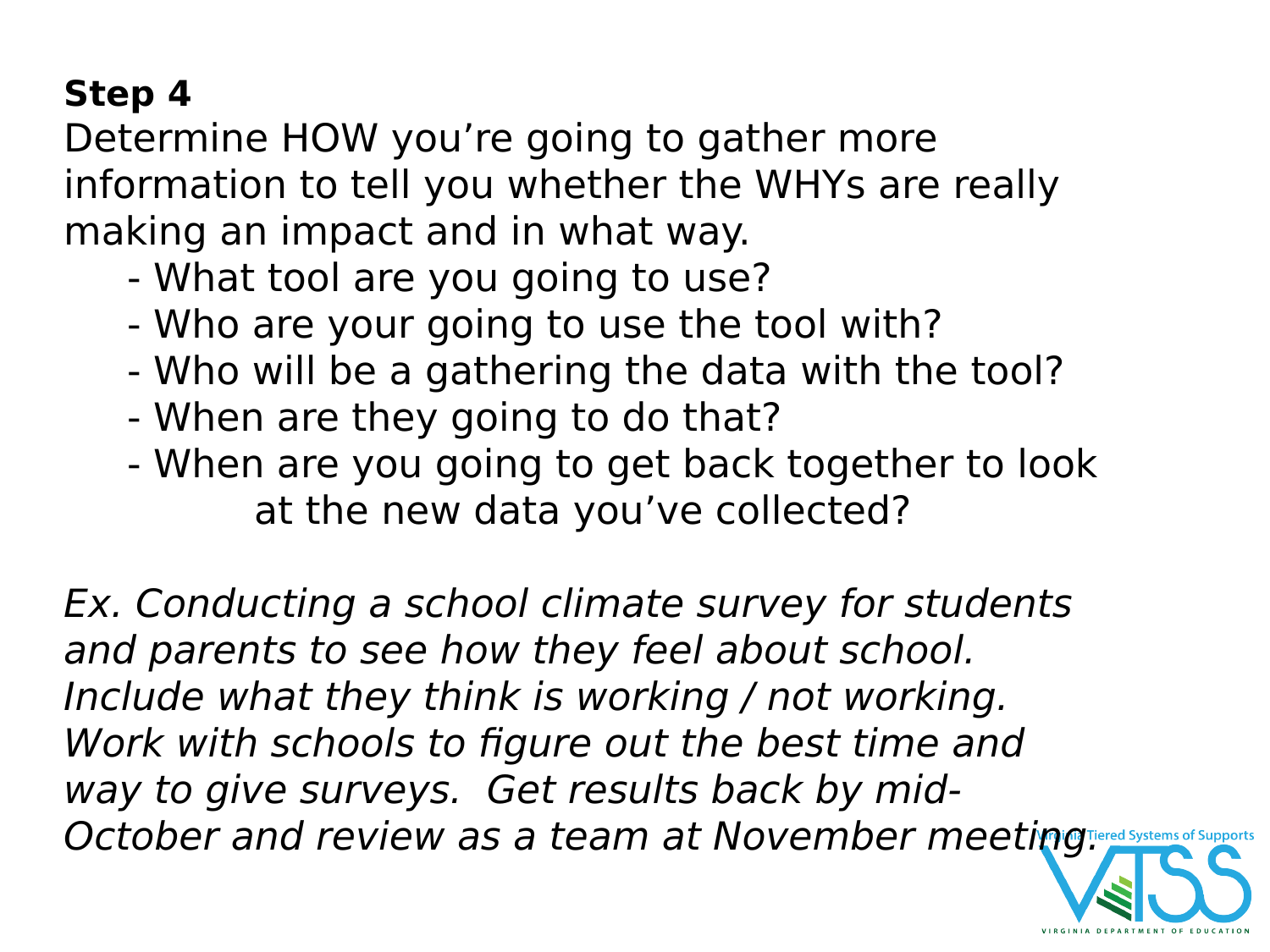

Step 4
Determine HOW you’re going to gather more information to tell you whether the WHYs are really making an impact and in what way.
- What tool are you going to use?
- Who are your going to use the tool with?
- Who will be a gathering the data with the tool?
- When are they going to do that?
- When are you going to get back together to look   	at the new data you’ve collected?

Ex. Conducting a school climate survey for students and parents to see how they feel about school.  Include what they think is working / not working.  Work with schools to figure out the best time and way to give surveys.  Get results back by mid-October and review as a team at November meeting.